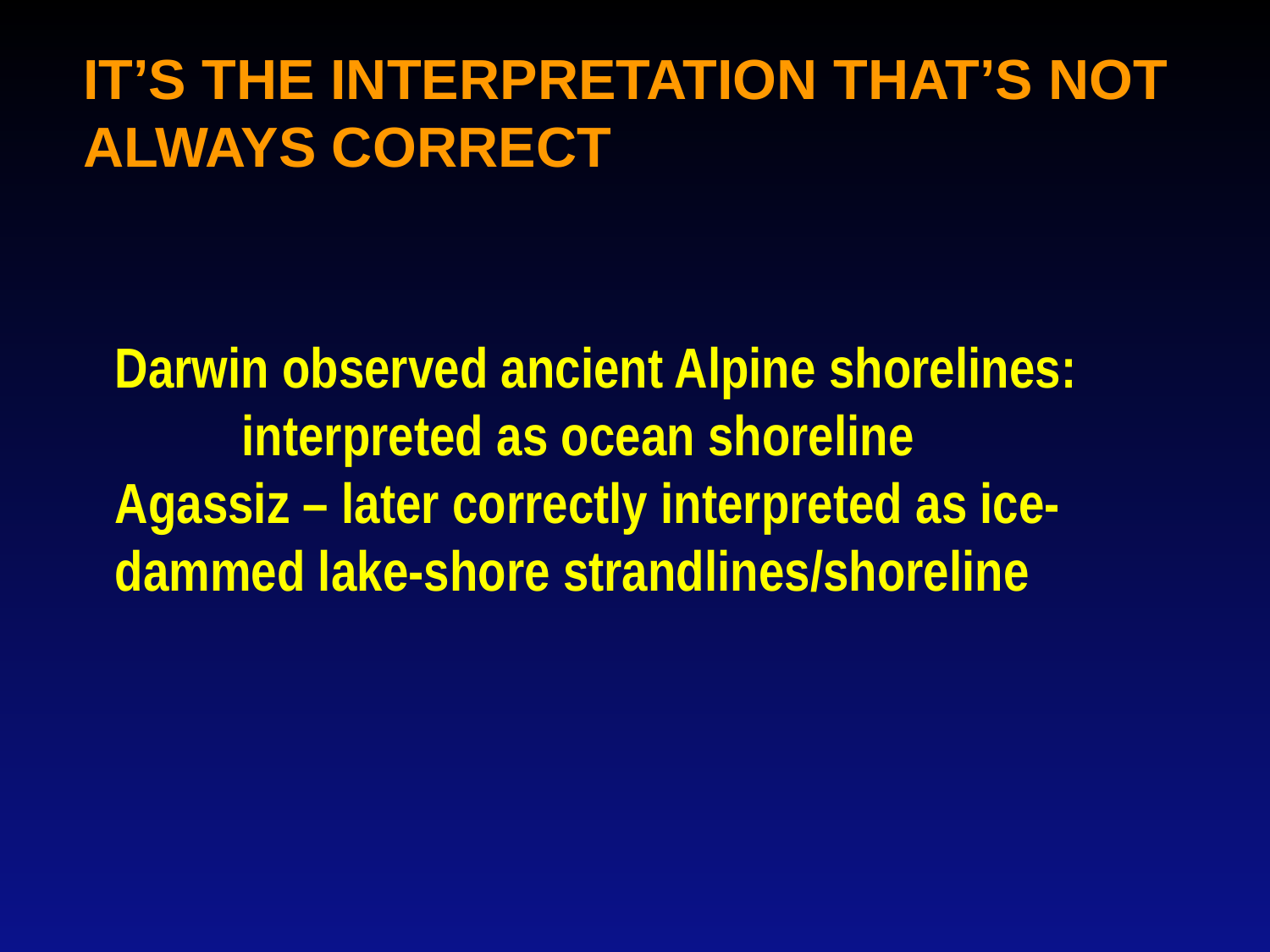

IT’S THE INTERPRETATION THAT’S NOT ALWAYS CORRECT
Darwin observed ancient Alpine shorelines:
	interpreted as ocean shoreline
Agassiz – later correctly interpreted as ice-	dammed lake-shore strandlines/shoreline